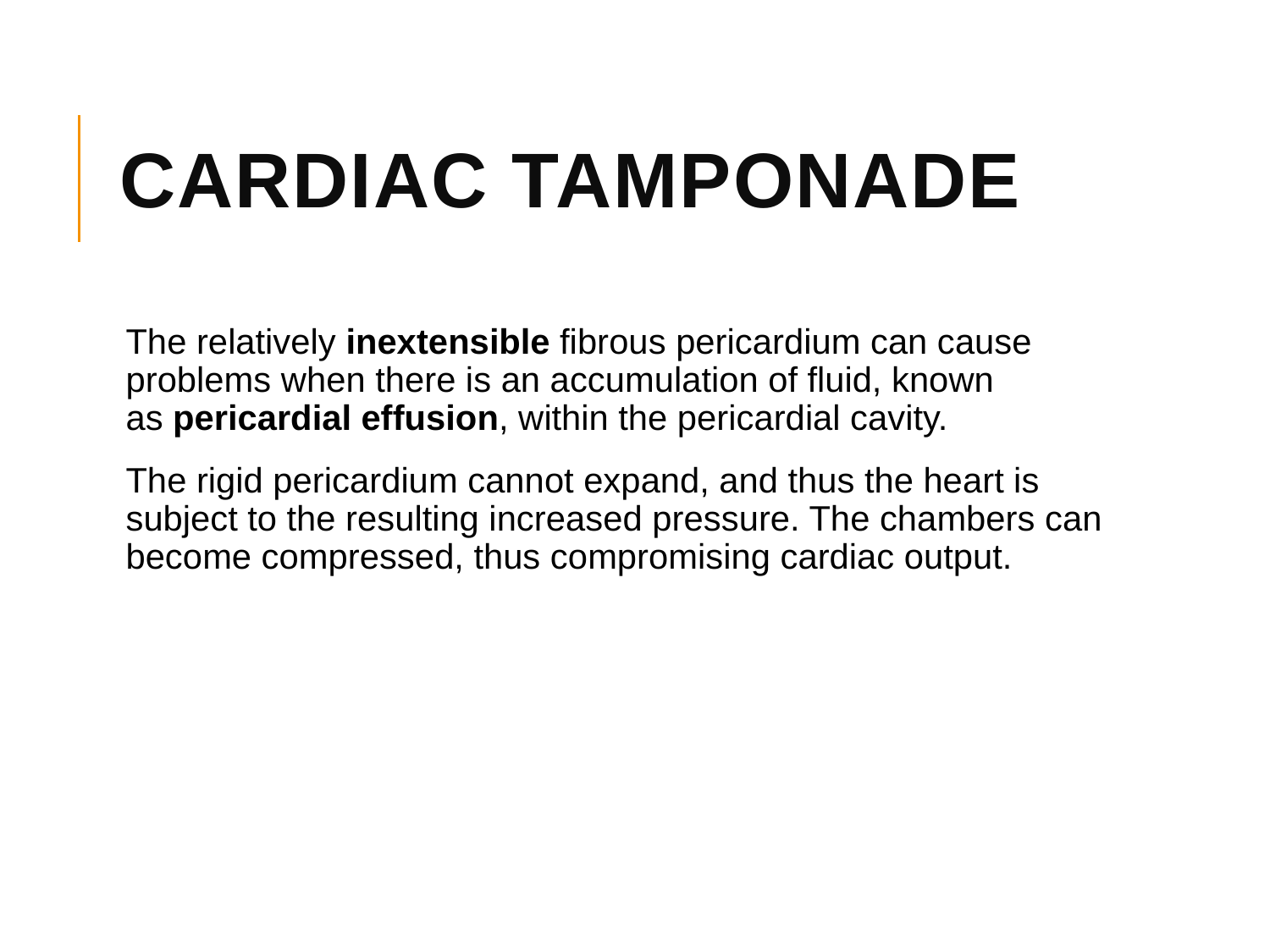

# Cardiac Tamponade
The relatively inextensible fibrous pericardium can cause problems when there is an accumulation of fluid, known as pericardial effusion, within the pericardial cavity.
The rigid pericardium cannot expand, and thus the heart is subject to the resulting increased pressure. The chambers can become compressed, thus compromising cardiac output.